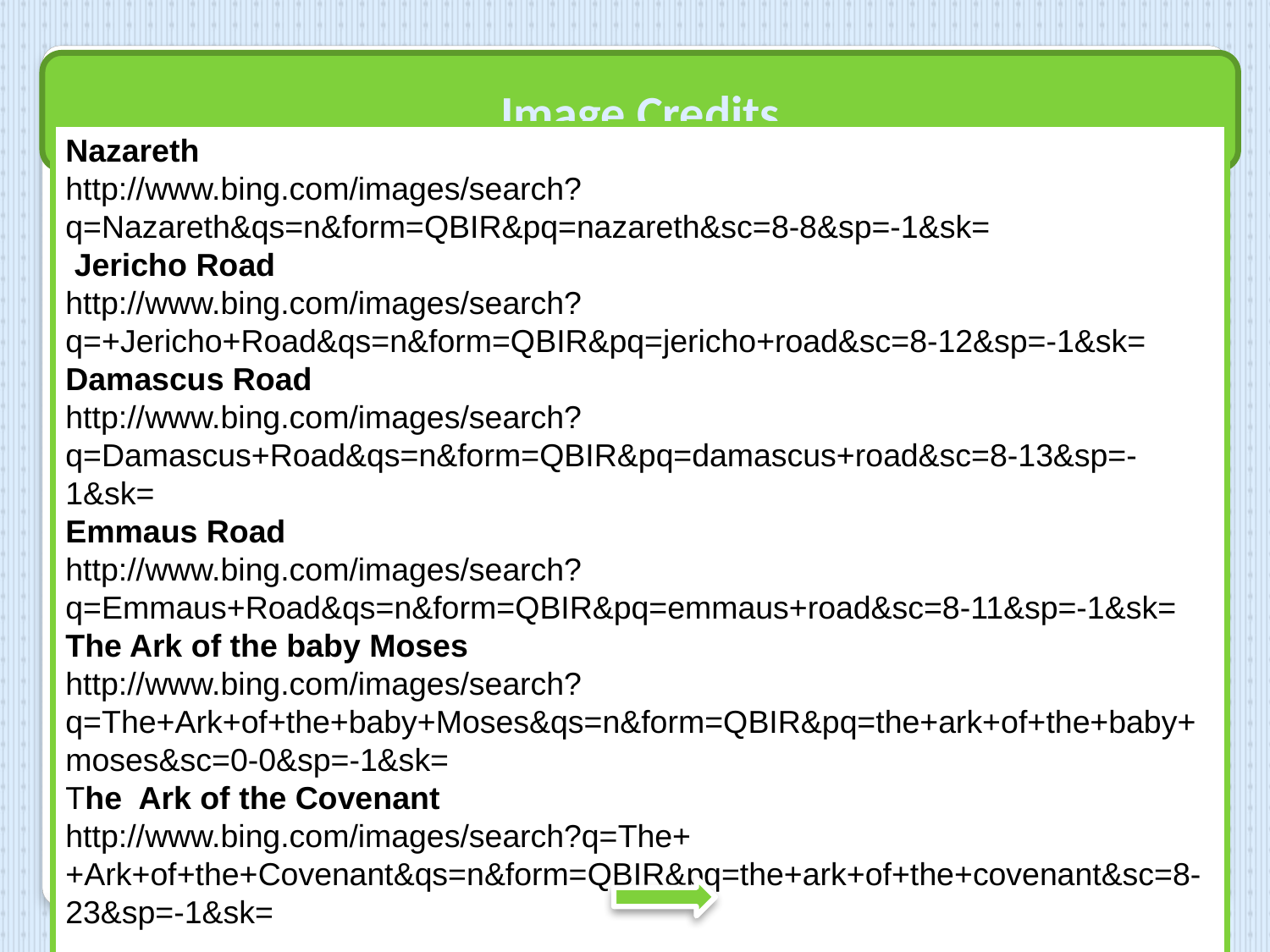

Image Credits
Nazareth
http://www.bing.com/images/search?q=Nazareth&qs=n&form=QBIR&pq=nazareth&sc=8-8&sp=-1&sk=
 Jericho Road
http://www.bing.com/images/search?q=+Jericho+Road&qs=n&form=QBIR&pq=jericho+road&sc=8-12&sp=-1&sk=
Damascus Road
http://www.bing.com/images/search?q=Damascus+Road&qs=n&form=QBIR&pq=damascus+road&sc=8-13&sp=-1&sk=
Emmaus Road
http://www.bing.com/images/search?q=Emmaus+Road&qs=n&form=QBIR&pq=emmaus+road&sc=8-11&sp=-1&sk=
The Ark of the baby Moses
http://www.bing.com/images/search?q=The+Ark+of+the+baby+Moses&qs=n&form=QBIR&pq=the+ark+of+the+baby+moses&sc=0-0&sp=-1&sk=
The  Ark of the Covenant
http://www.bing.com/images/search?q=The++Ark+of+the+Covenant&qs=n&form=QBIR&pq=the+ark+of+the+covenant&sc=8-23&sp=-1&sk=